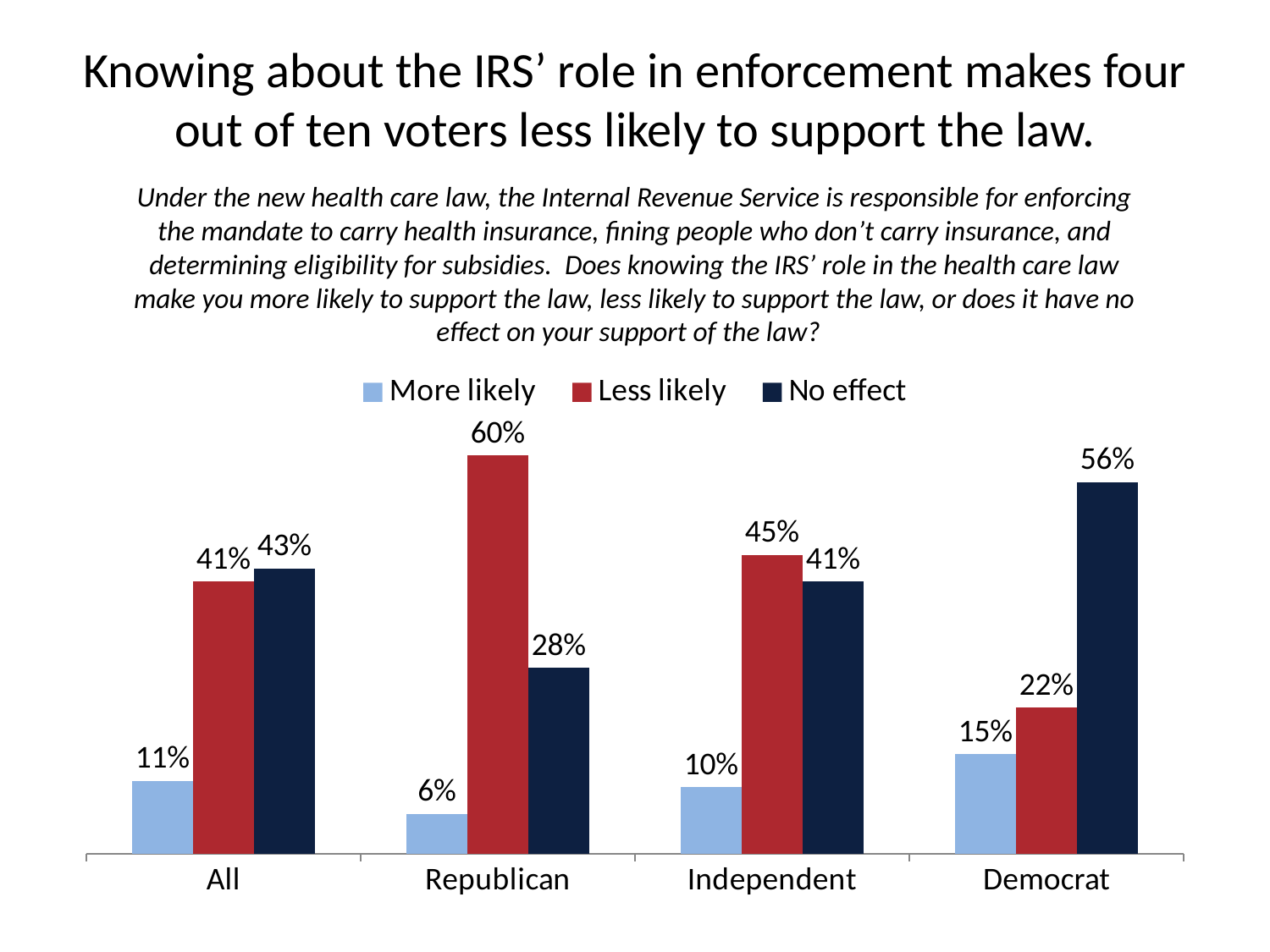

# Knowing about the IRS’ role in enforcement makes four out of ten voters less likely to support the law.
Under the new health care law, the Internal Revenue Service is responsible for enforcing the mandate to carry health insurance, fining people who don’t carry insurance, and determining eligibility for subsidies.  Does knowing the IRS’ role in the health care law make you more likely to support the law, less likely to support the law, or does it have no effect on your support of the law?

### Chart

| Category | More likely | Less likely | No effect |
|---|---|---|---|
| All | 0.11 | 0.41 | 0.43 |
| Republican | 0.06 | 0.6 | 0.28 |
| Independent | 0.1 | 0.45 | 0.41 |
| Democrat | 0.15 | 0.22 | 0.56 |